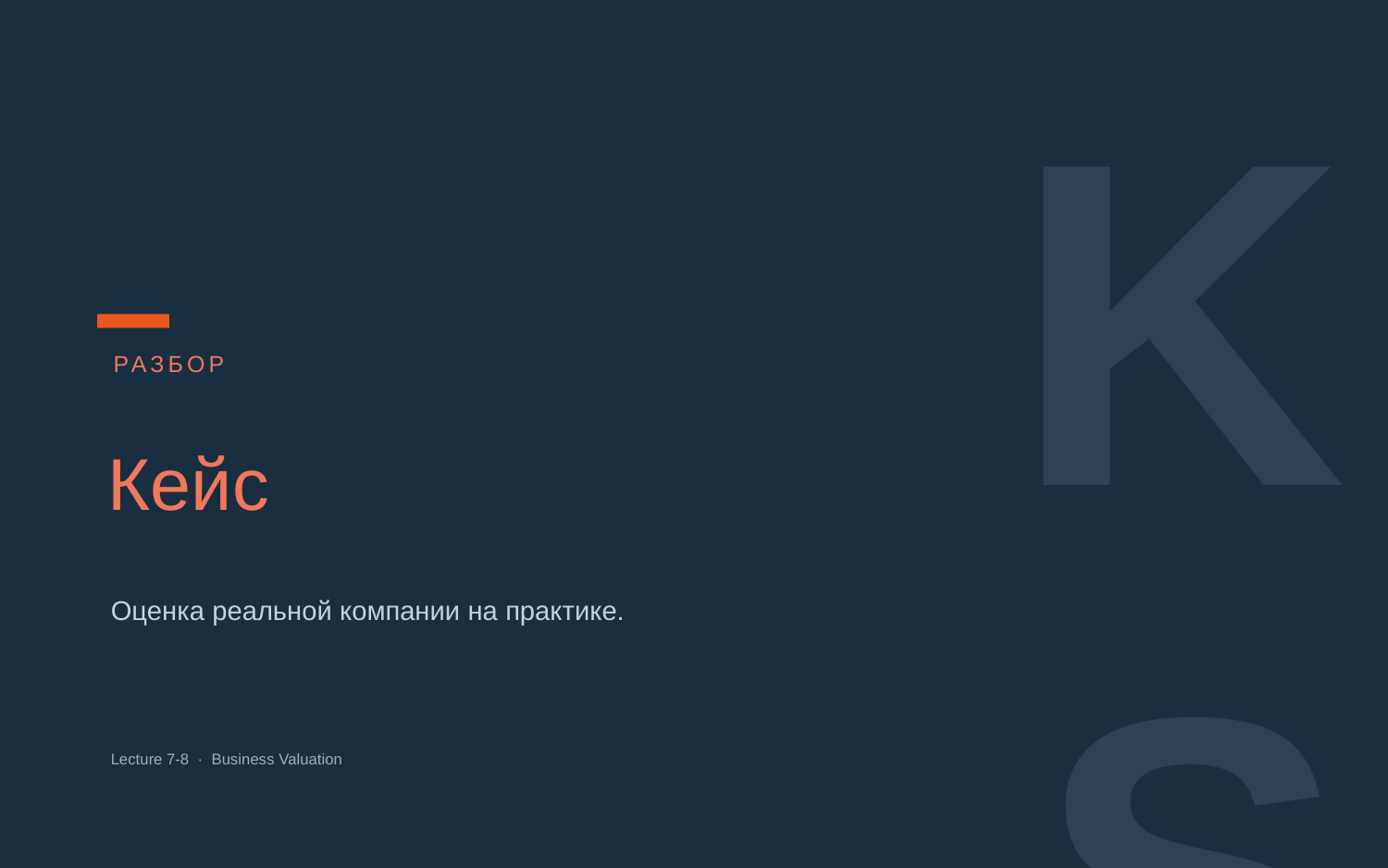

KS

РАЗБОР
Кейс
Оценка реальной компании на практике.
Lecture 7-8  ·  Business Valuation